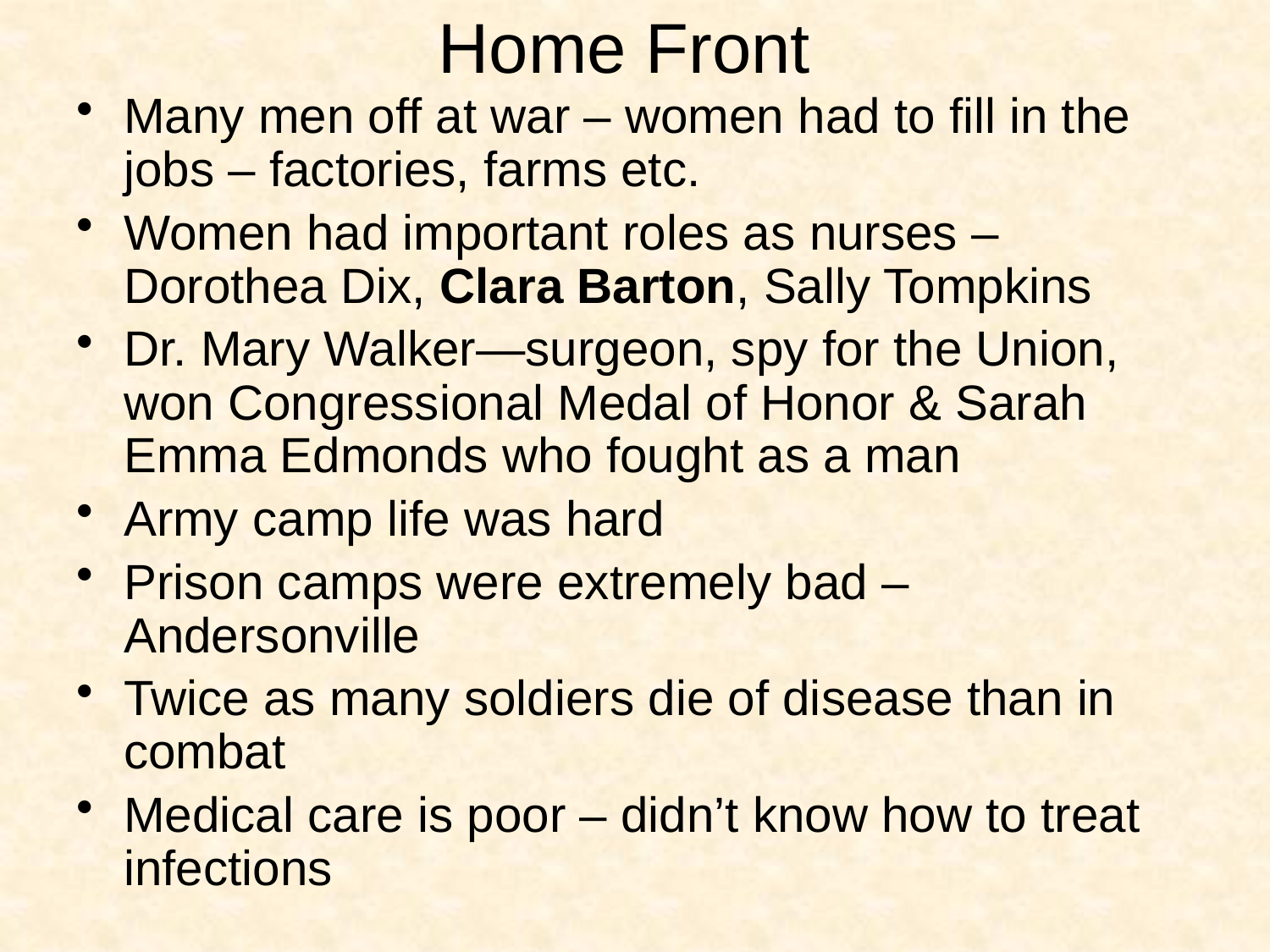

# Home Front
Many men off at war – women had to fill in the jobs – factories, farms etc.
Women had important roles as nurses – Dorothea Dix, Clara Barton, Sally Tompkins
Dr. Mary Walker—surgeon, spy for the Union, won Congressional Medal of Honor & Sarah Emma Edmonds who fought as a man
Army camp life was hard
Prison camps were extremely bad – Andersonville
Twice as many soldiers die of disease than in combat
Medical care is poor – didn’t know how to treat infections